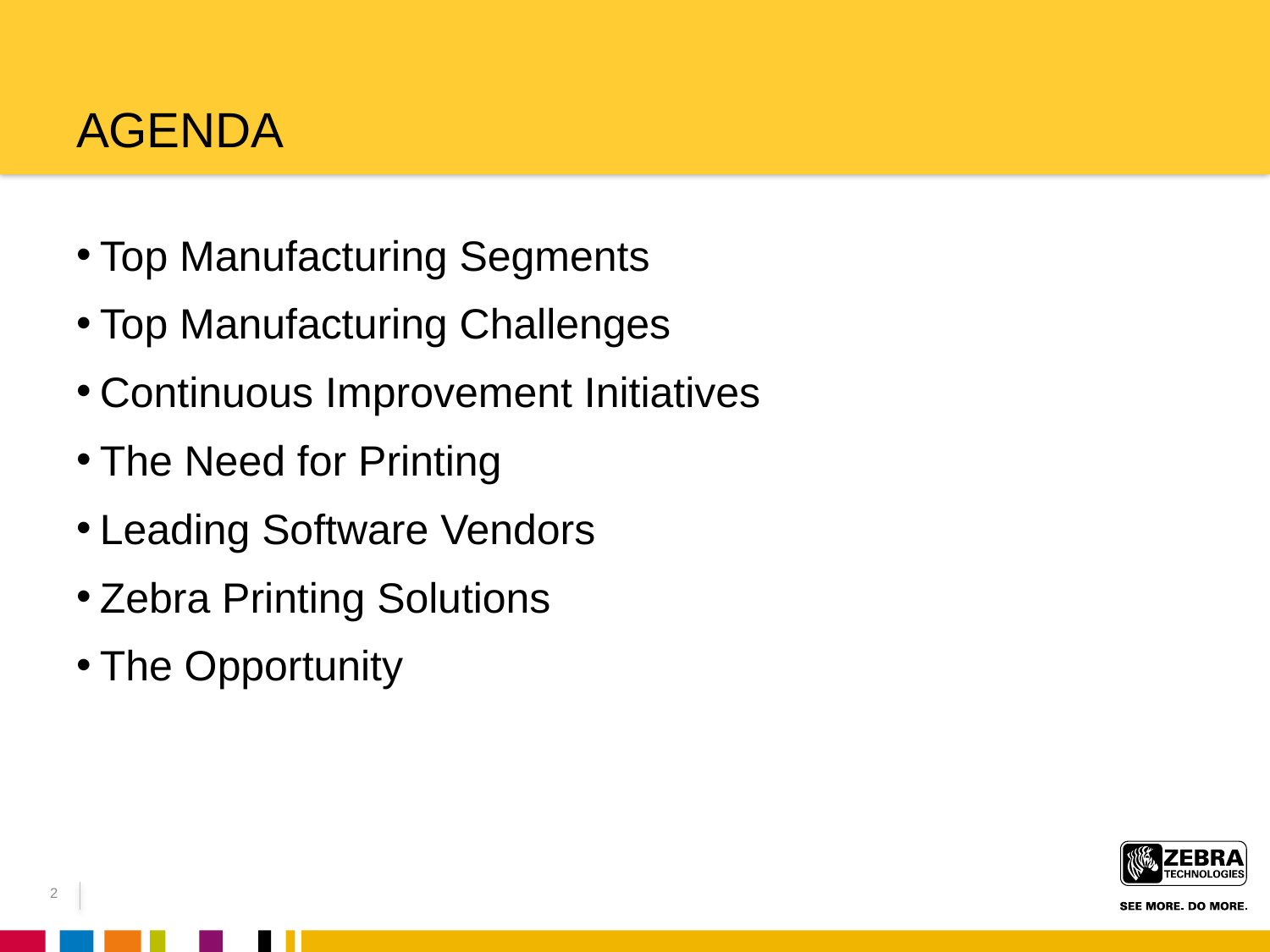

# agenda
Top Manufacturing Segments
Top Manufacturing Challenges
Continuous Improvement Initiatives
The Need for Printing
Leading Software Vendors
Zebra Printing Solutions
The Opportunity

2